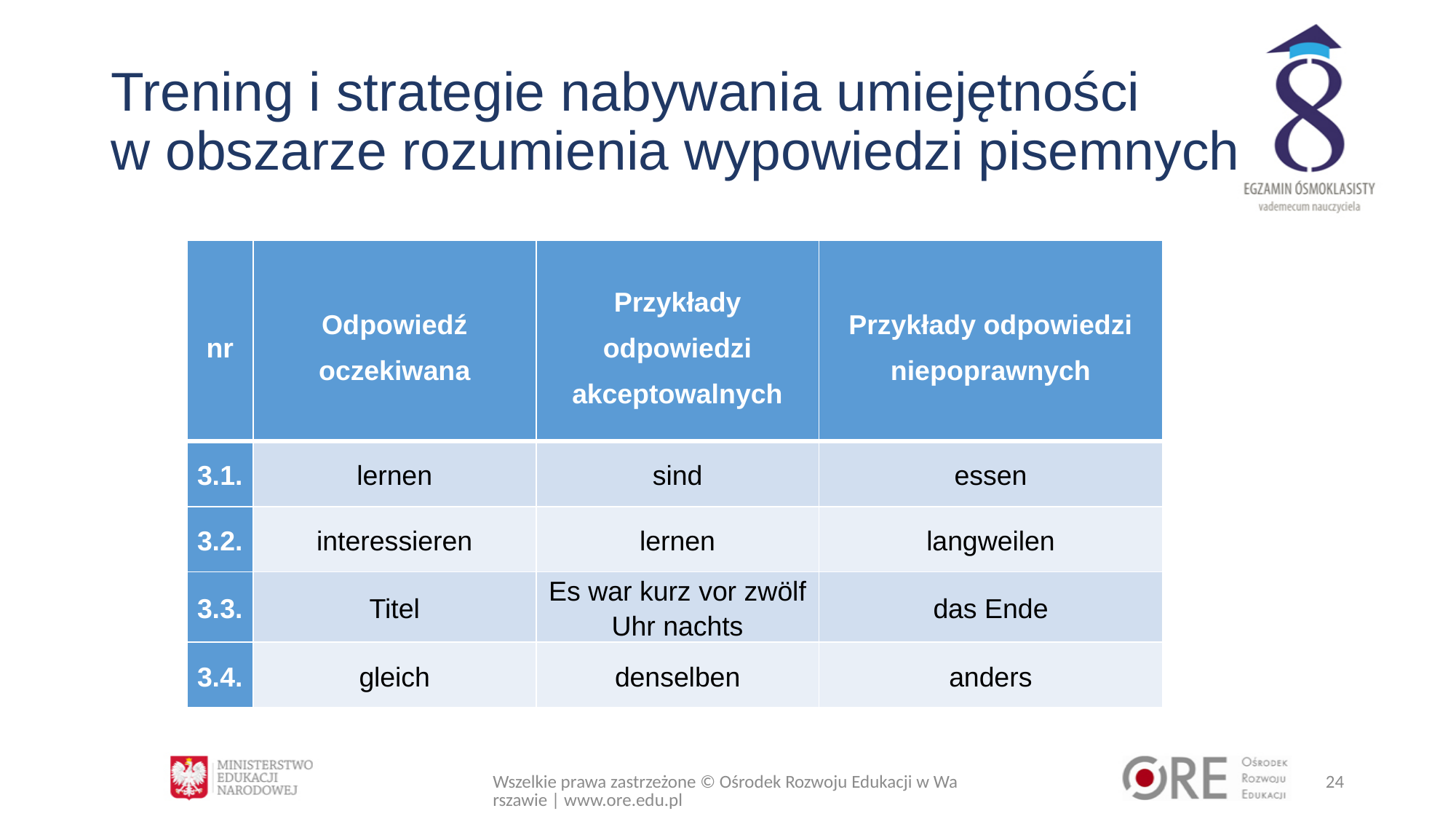

# Trening i strategie nabywania umiejętności w obszarze rozumienia wypowiedzi pisemnych
| nr | Odpowiedź oczekiwana | Przykłady odpowiedzi akceptowalnych | Przykłady odpowiedzi niepoprawnych |
| --- | --- | --- | --- |
| 3.1. | lernen | sind | essen |
| 3.2. | interessieren | lernen | langweilen |
| 3.3. | Titel | Es war kurz vor zwölf Uhr nachts | das Ende |
| 3.4. | gleich | denselben | anders |
Wszelkie prawa zastrzeżone © Ośrodek Rozwoju Edukacji w Warszawie | www.ore.edu.pl
24